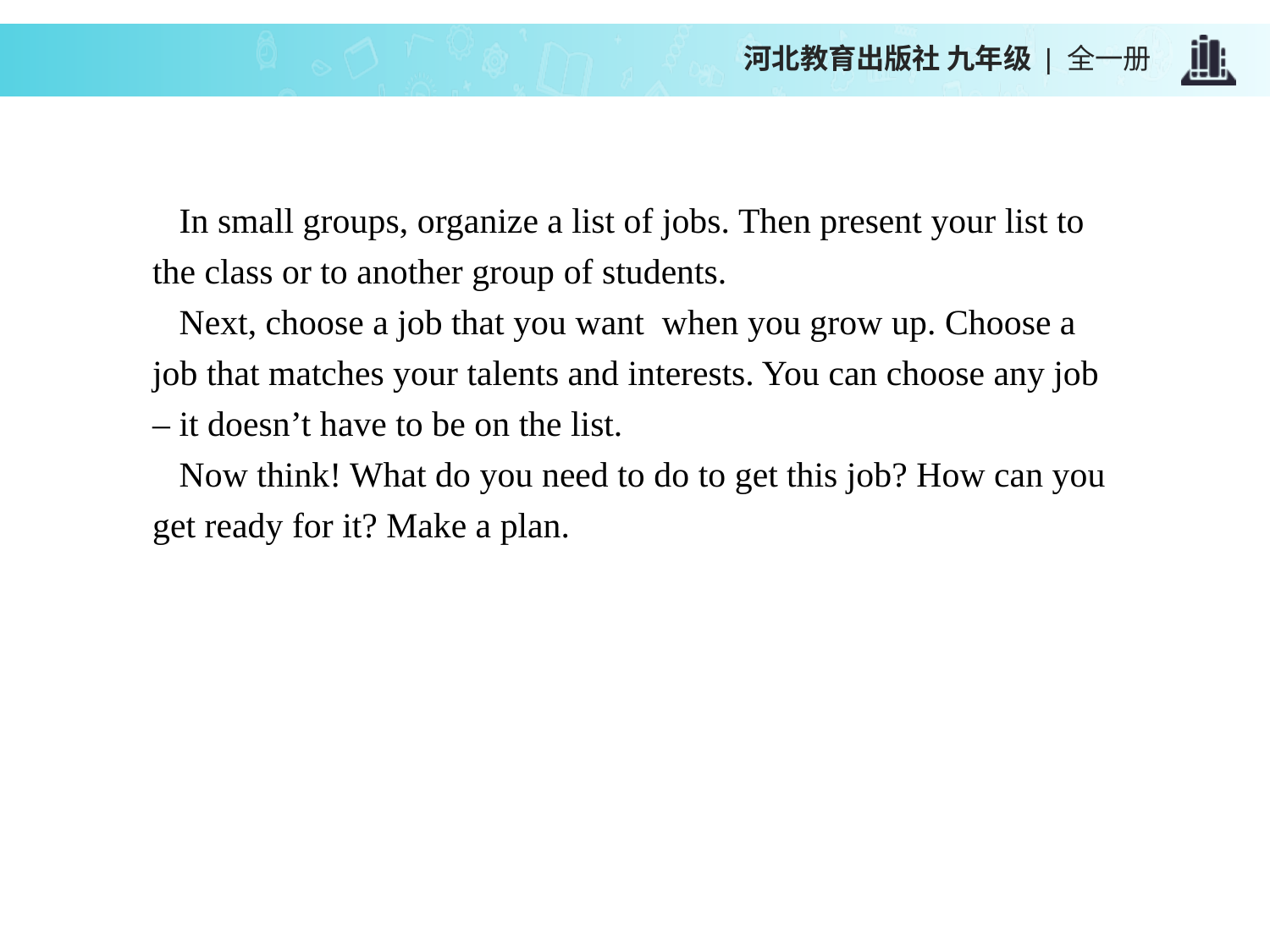

In small groups, organize a list of jobs. Then present your list to the class or to another group of students.
   Next, choose a job that you want  when you grow up. Choose a job that matches your talents and interests. You can choose any job – it doesn’t have to be on the list.
   Now think! What do you need to do to get this job? How can you get ready for it? Make a plan.